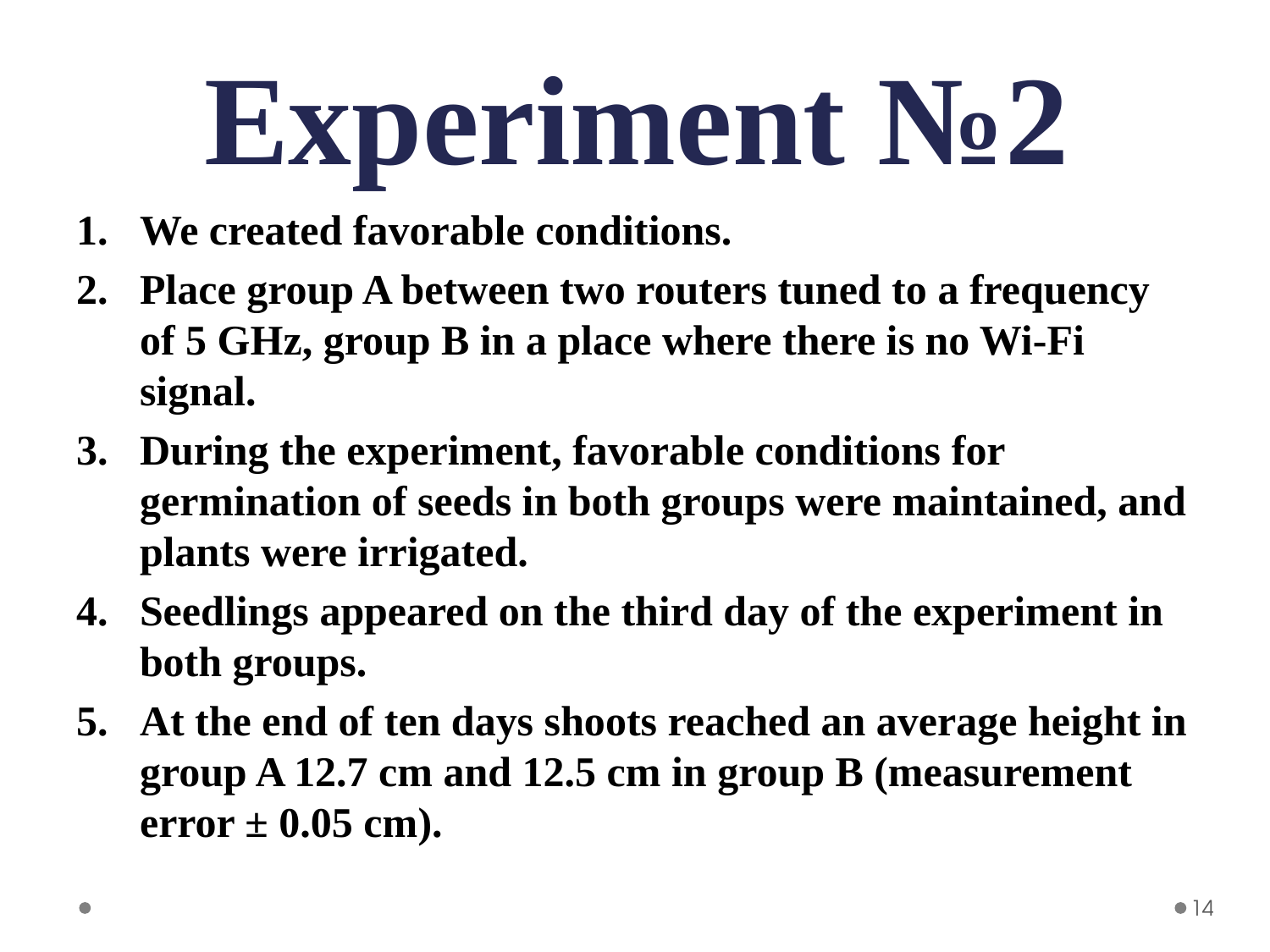

# Experiment №2
We created favorable conditions.
Place group A between two routers tuned to a frequency of 5 GHz, group B in a place where there is no Wi-Fi signal.
During the experiment, favorable conditions for germination of seeds in both groups were maintained, and plants were irrigated.
Seedlings appeared on the third day of the experiment in both groups.
At the end of ten days shoots reached an average height in group A 12.7 cm and 12.5 cm in group B (measurement error ± 0.05 cm).
14